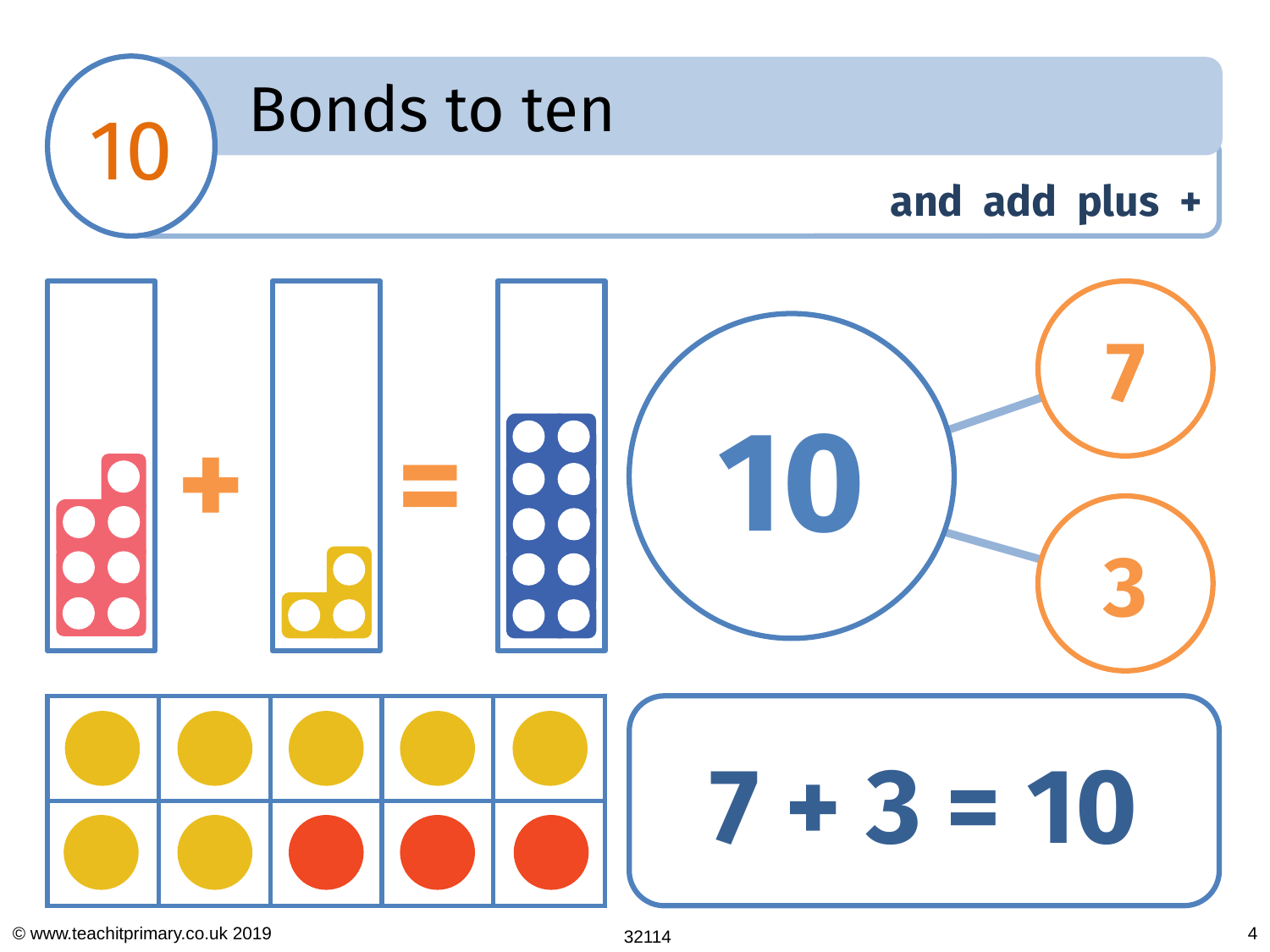

7

10
+
=

3

|  |  |  |  |  |
| --- | --- | --- | --- | --- |
|  |  |  |  |  |
7 + 3 = 10